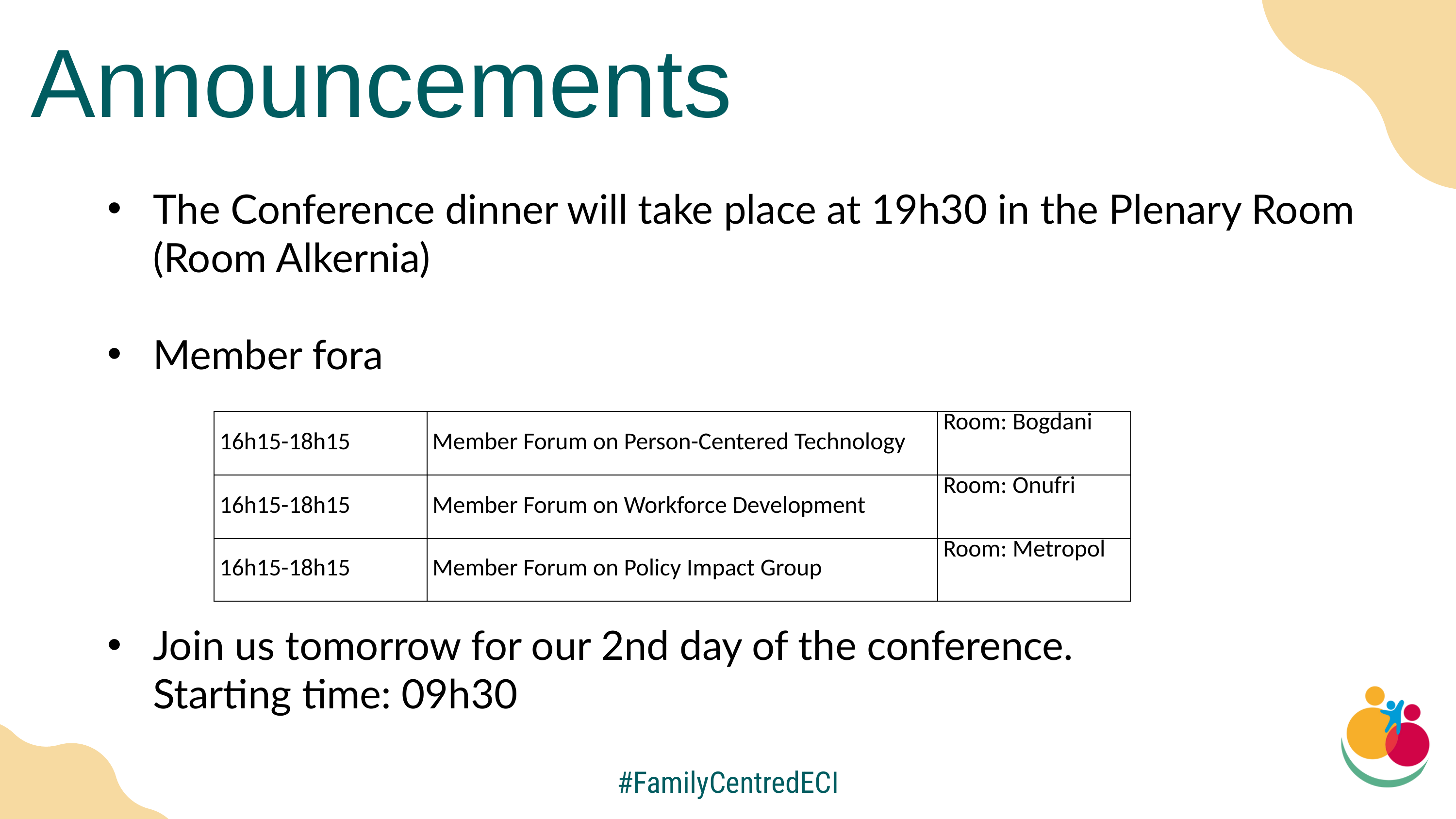

Announcements
The Conference dinner will take place at 19h30 in the Plenary Room (Room Alkernia)

Member fora

Join us tomorrow for our 2nd day of the conference.
Starting time: 09h30

| 16h15-18h15 | Member Forum on Person-Centered Technology | Room: Bogdani |
| --- | --- | --- |
| 16h15-18h15 | Member Forum on Workforce Development | Room: Onufri |
| 16h15-18h15 | Member Forum on Policy Impact Group | Room: Metropol |

#FamilyCentredECI